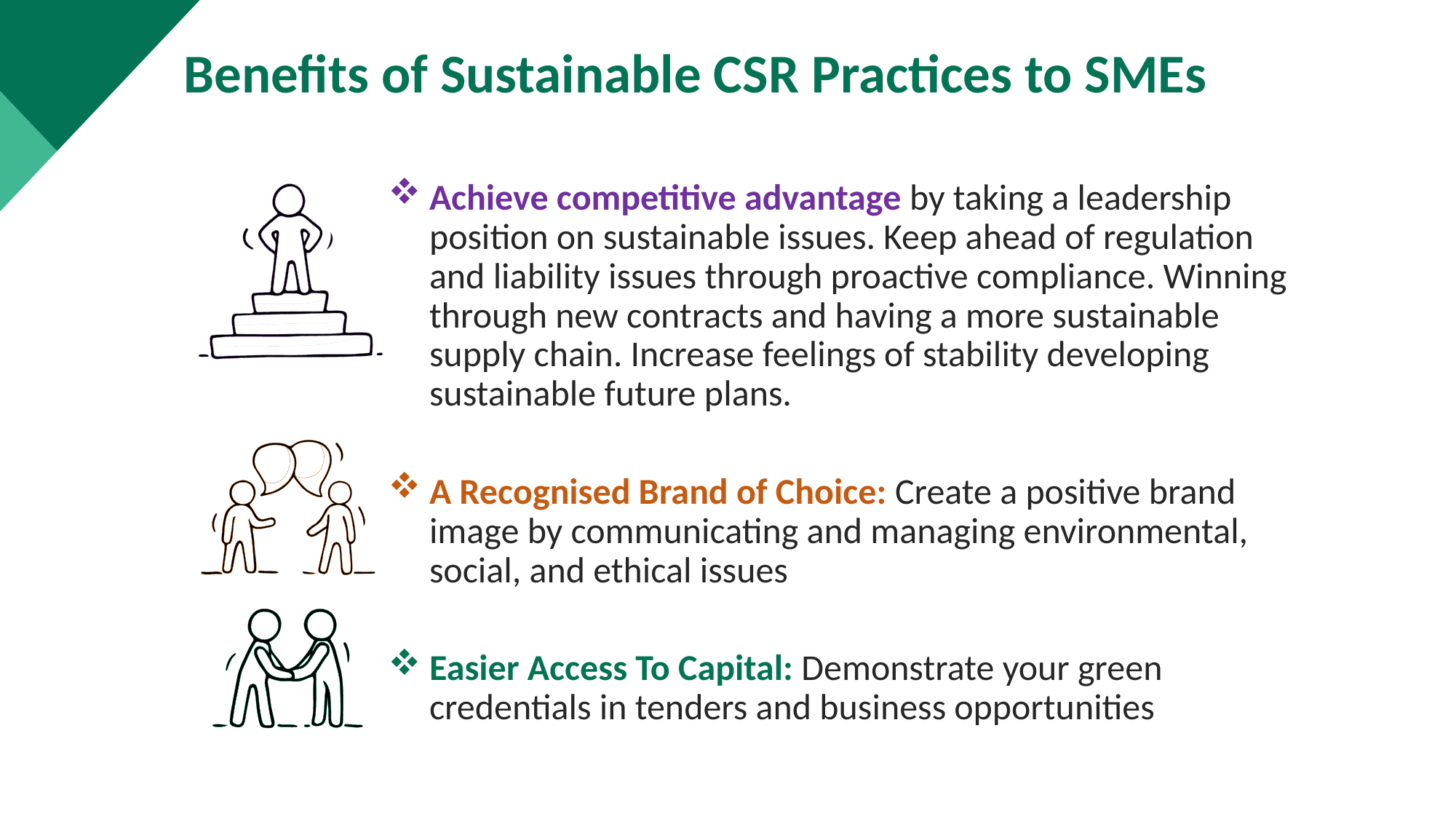

Benefits of Sustainable CSR Practices to SMEs

Achieve competitive advantage by taking a leadership position on sustainable issues. Keep ahead of regulation and liability issues through proactive compliance. Winning through new contracts and having a more sustainable supply chain. Increase feelings of stability developing sustainable future plans.

A Recognised Brand of Choice: Create a positive brand image by communicating and managing environmental, social, and ethical issues

Easier Access To Capital: Demonstrate your green credentials in tenders and business opportunities